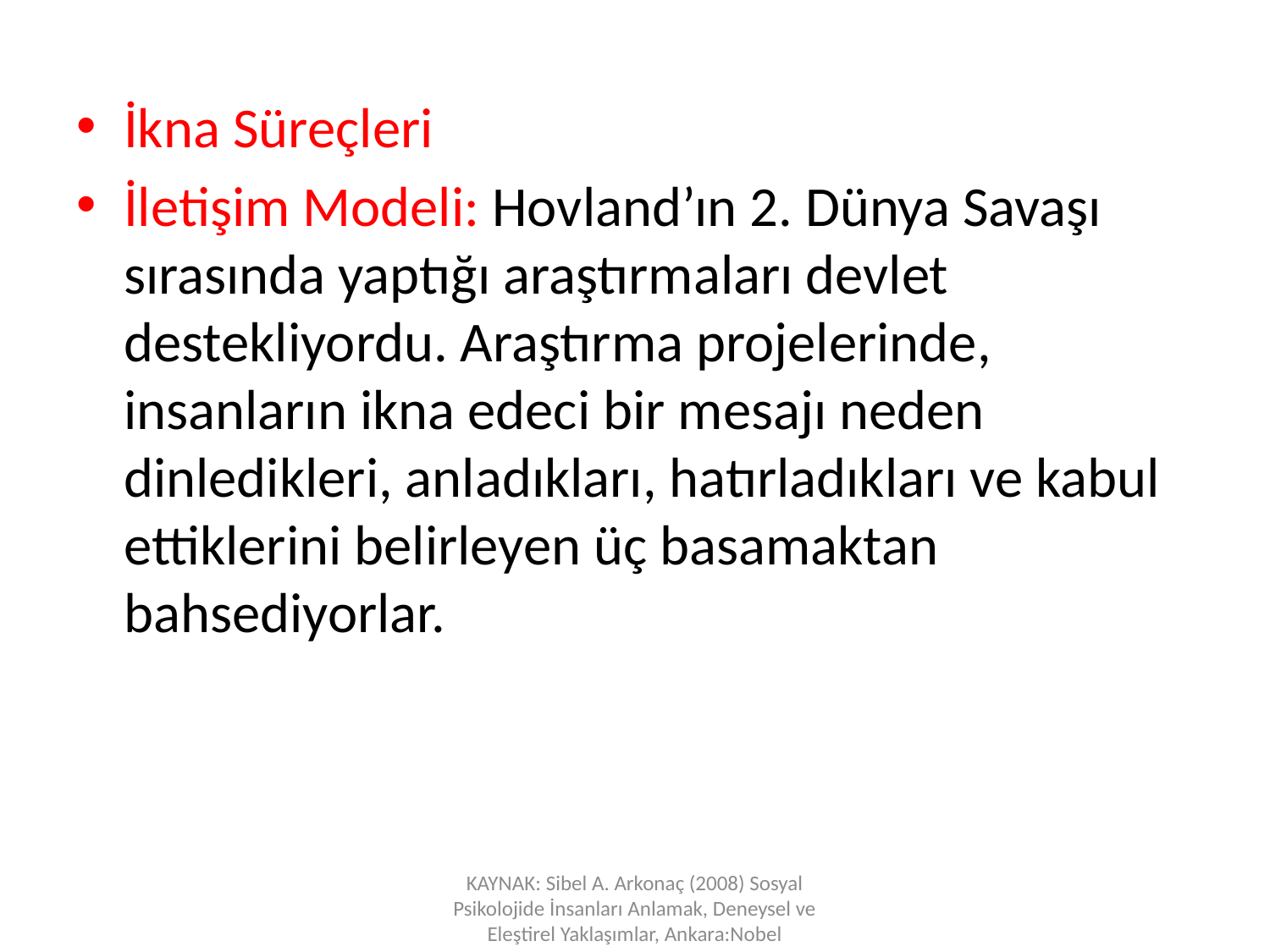

İkna Süreçleri
İletişim Modeli: Hovland’ın 2. Dünya Savaşı sırasında yaptığı araştırmaları devlet destekliyordu. Araştırma projelerinde, insanların ikna edeci bir mesajı neden dinledikleri, anladıkları, hatırladıkları ve kabul ettiklerini belirleyen üç basamaktan bahsediyorlar.
KAYNAK: Sibel A. Arkonaç (2008) Sosyal Psikolojide İnsanları Anlamak, Deneysel ve Eleştirel Yaklaşımlar, Ankara:Nobel